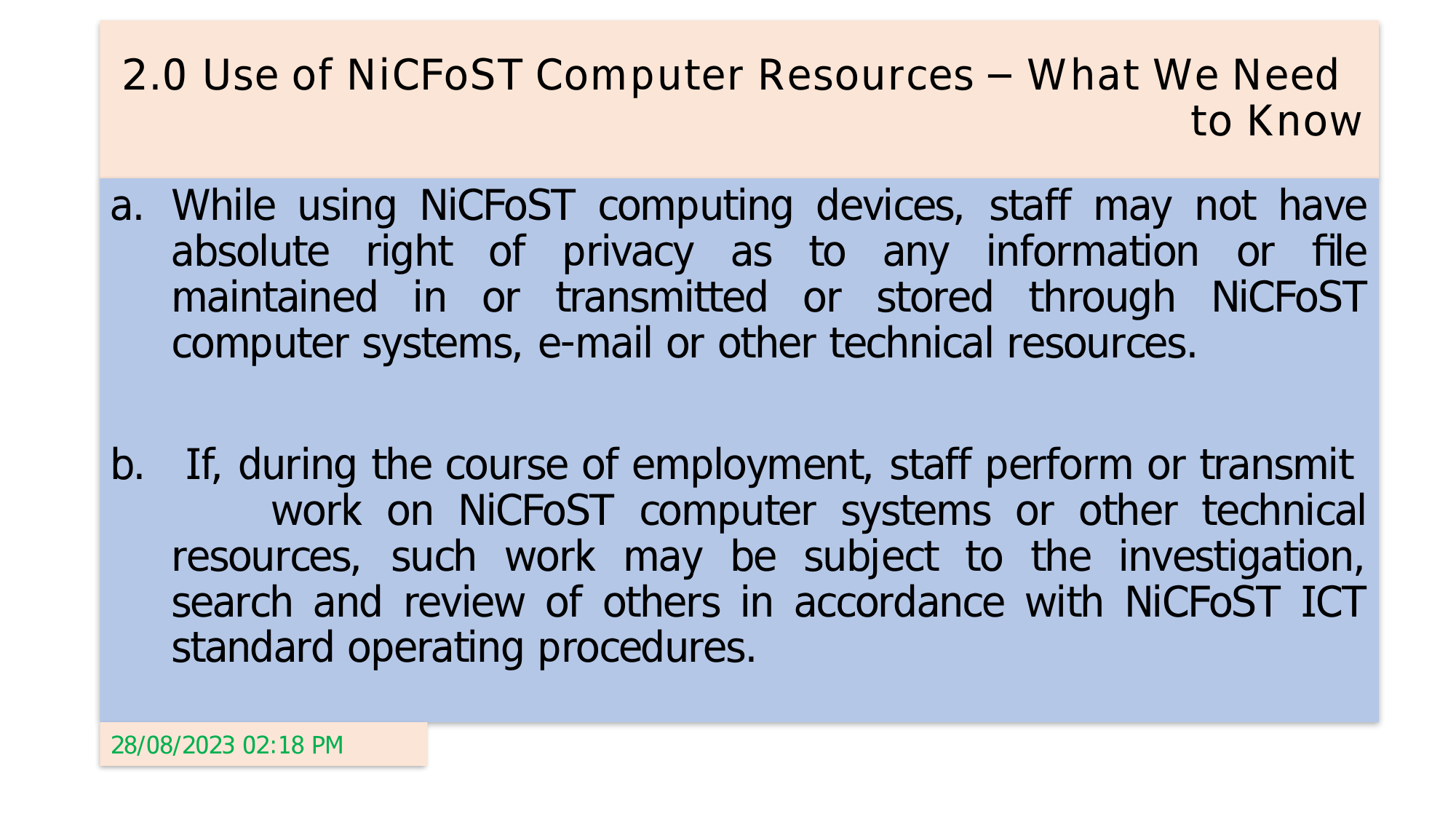

# 2.0 Use of NiCFoST Computer Resources – What We Need   to Know
While using NiCFoST computing devices, staff may not have absolute right of privacy as to any information or file maintained in or transmitted or stored through NiCFoST computer systems, e-mail or other technical resources.

 If, during the course of employment, staff perform or transmit      work on NiCFoST computer systems or other technical resources, such work may be subject to the investigation, search and review of others in accordance with NiCFoST ICT standard operating procedures.

28/08/2023 02:18 PM